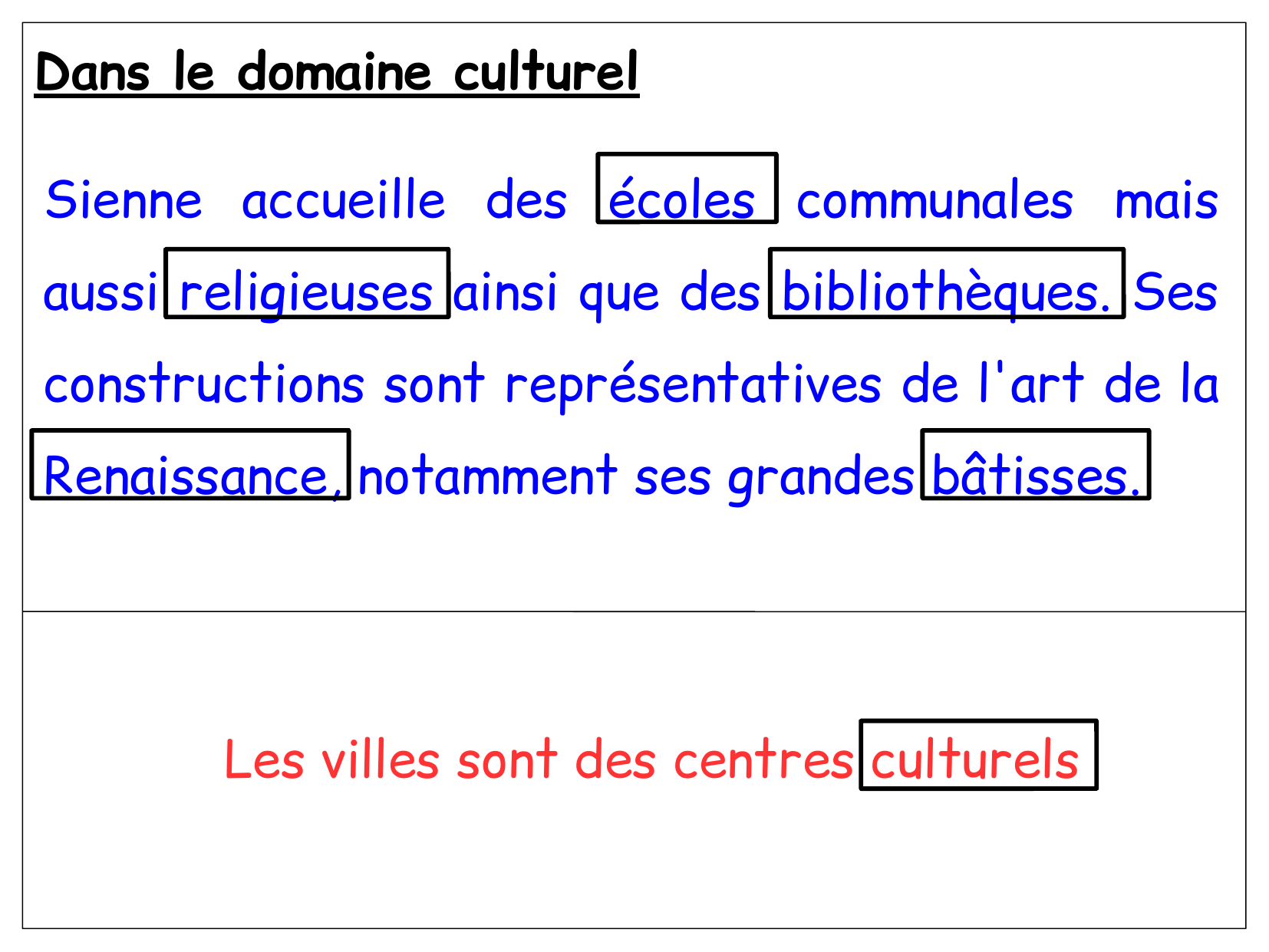

Dans le domaine culturel
Sienne accueille des écoles communales mais aussi religieuses ainsi que des bibliothèques. Ses constructions sont représentatives de l'art de la Renaissance, notamment ses grandes bâtisses.

Les villes sont des centres culturels